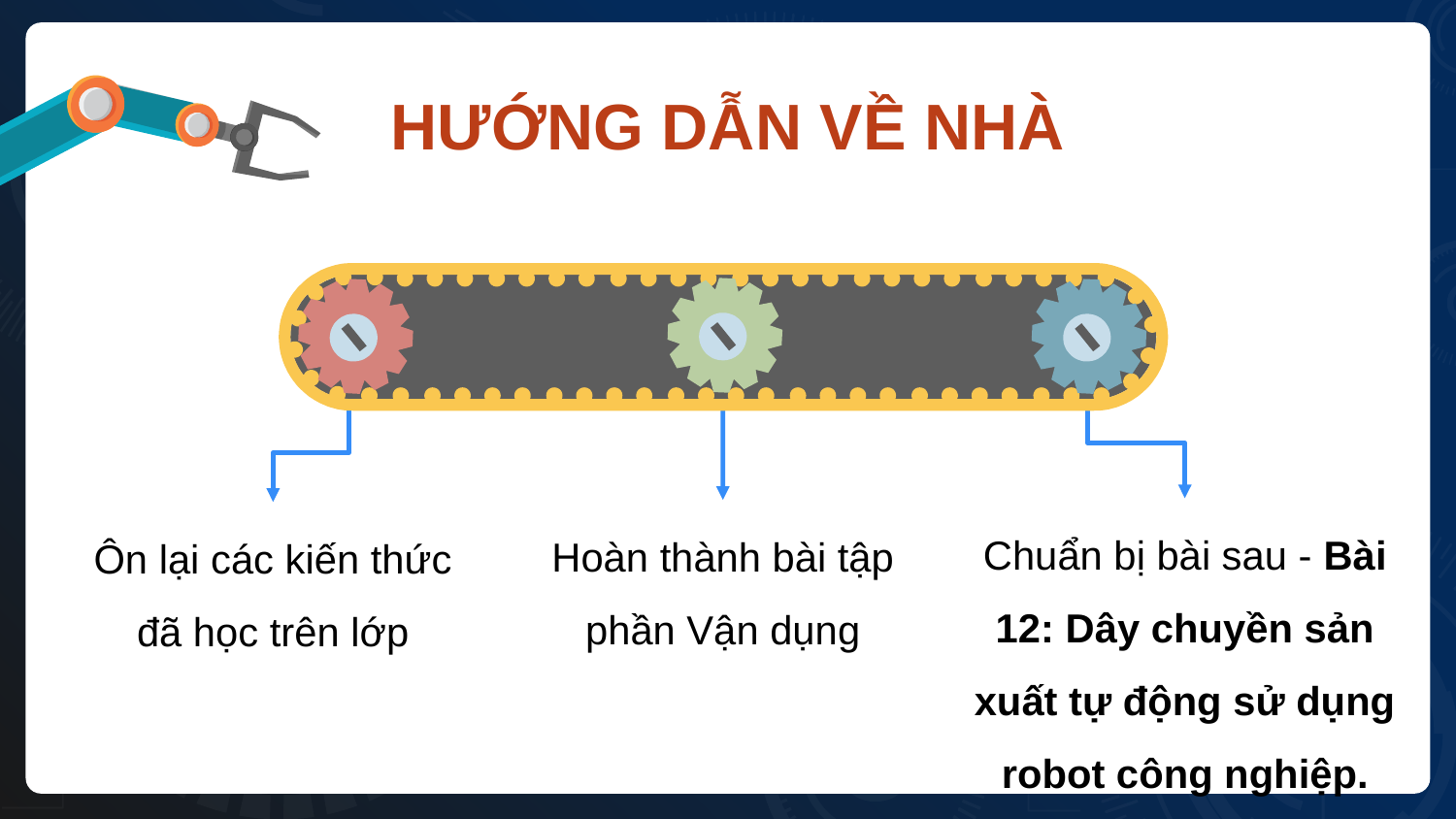

# HƯỚNG DẪN VỀ NHÀ

Chuẩn bị bài sau - Bài 12: Dây chuyền sản xuất tự động sử dụng robot công nghiệp.
Hoàn thành bài tập phần Vận dụng
Ôn lại các kiến thức đã học trên lớp